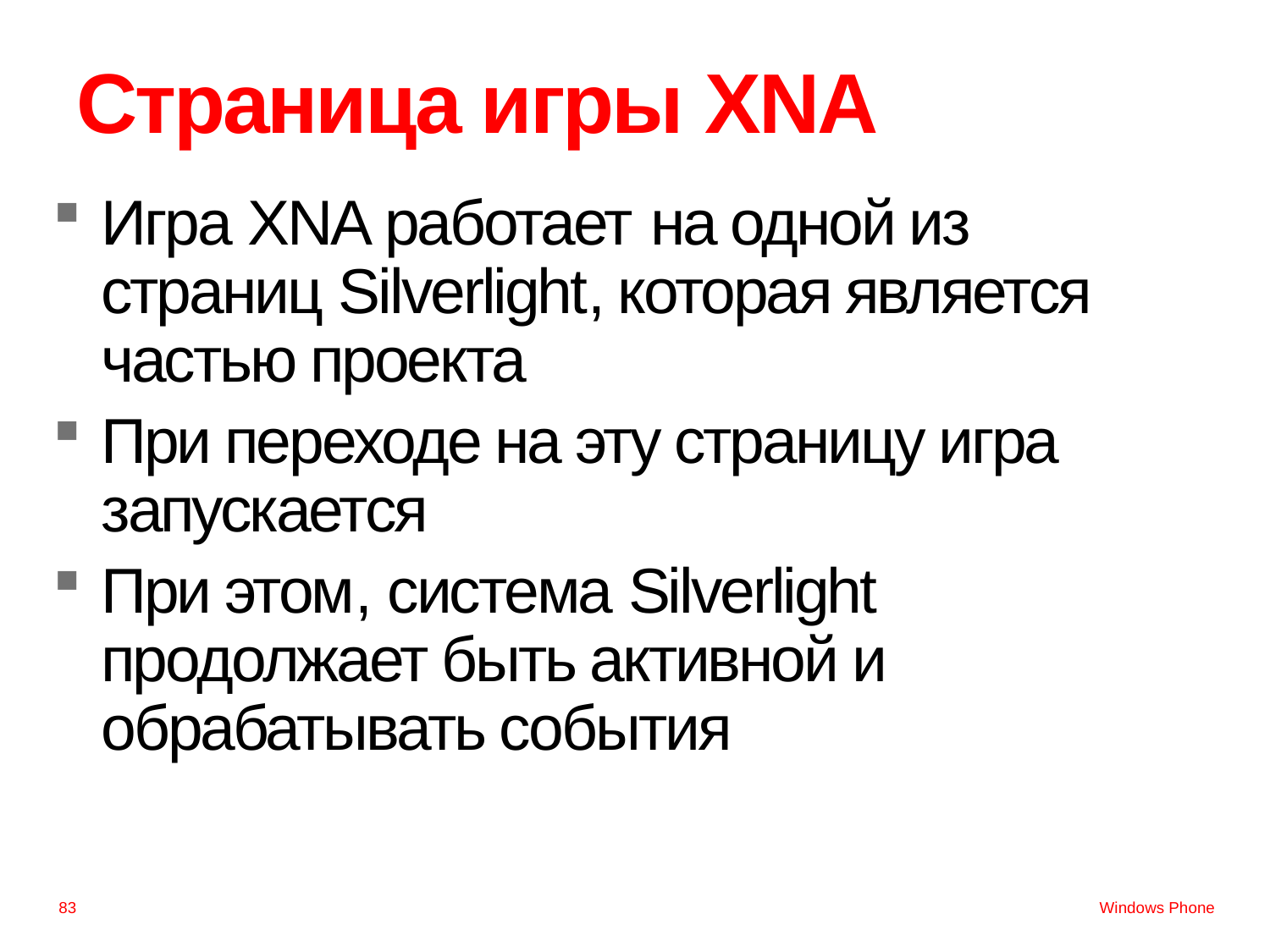

# Страница игры XNA
Игра XNA работает на одной из страниц Silverlight, которая является частью проекта
При переходе на эту страницу игра запускается
При этом, система Silverlight продолжает быть активной и обрабатывать события
83